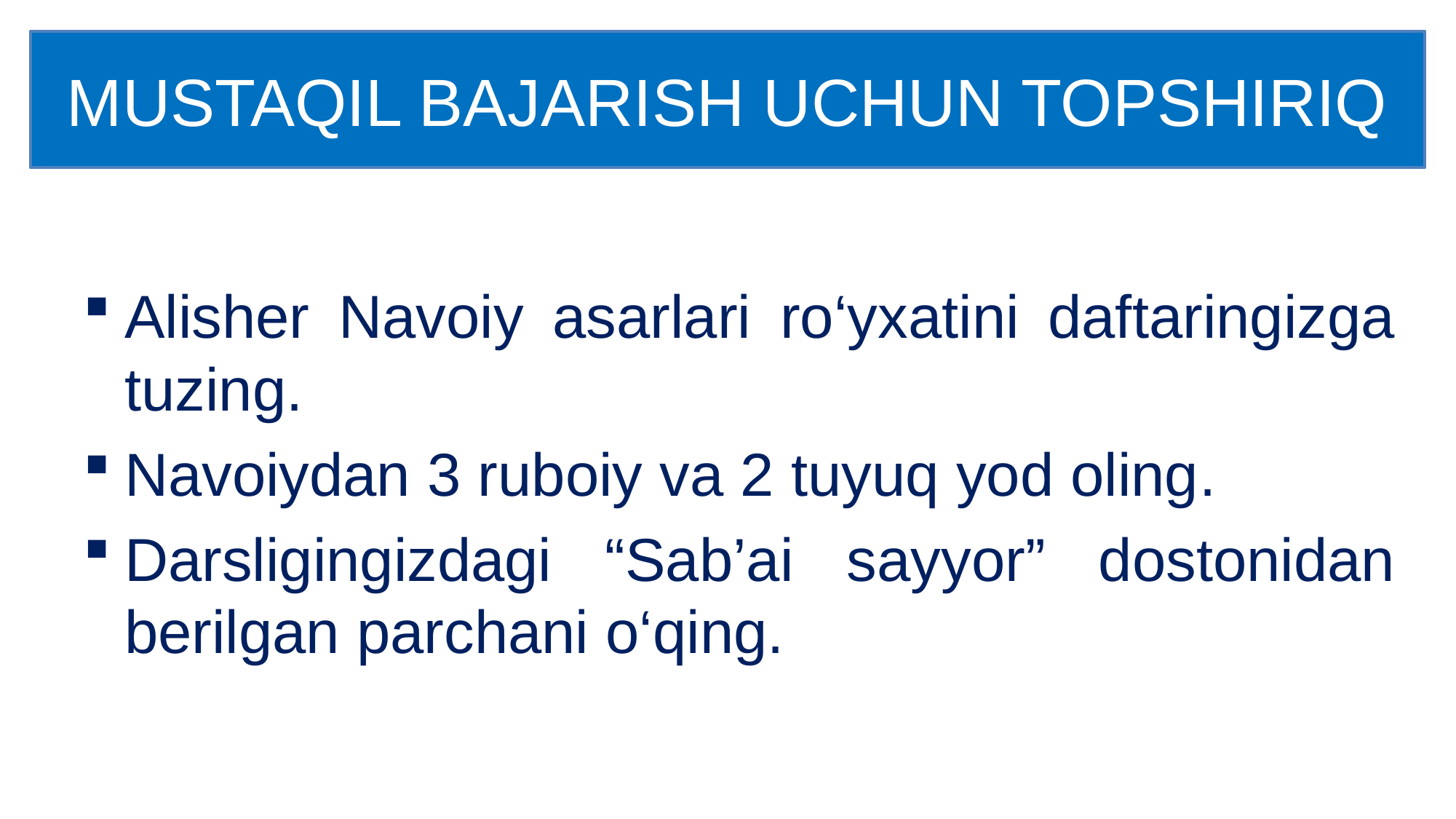

# MUSTAQIL BAJARISH UCHUN TOPSHIRIQ

Alisher Navoiy asarlari ro‘yxatini daftaringizga tuzing.
Navoiydan 3 ruboiy va 2 tuyuq yod oling.
Darsligingizdagi “Sab’ai sayyor” dostonidan berilgan parchani o‘qing.